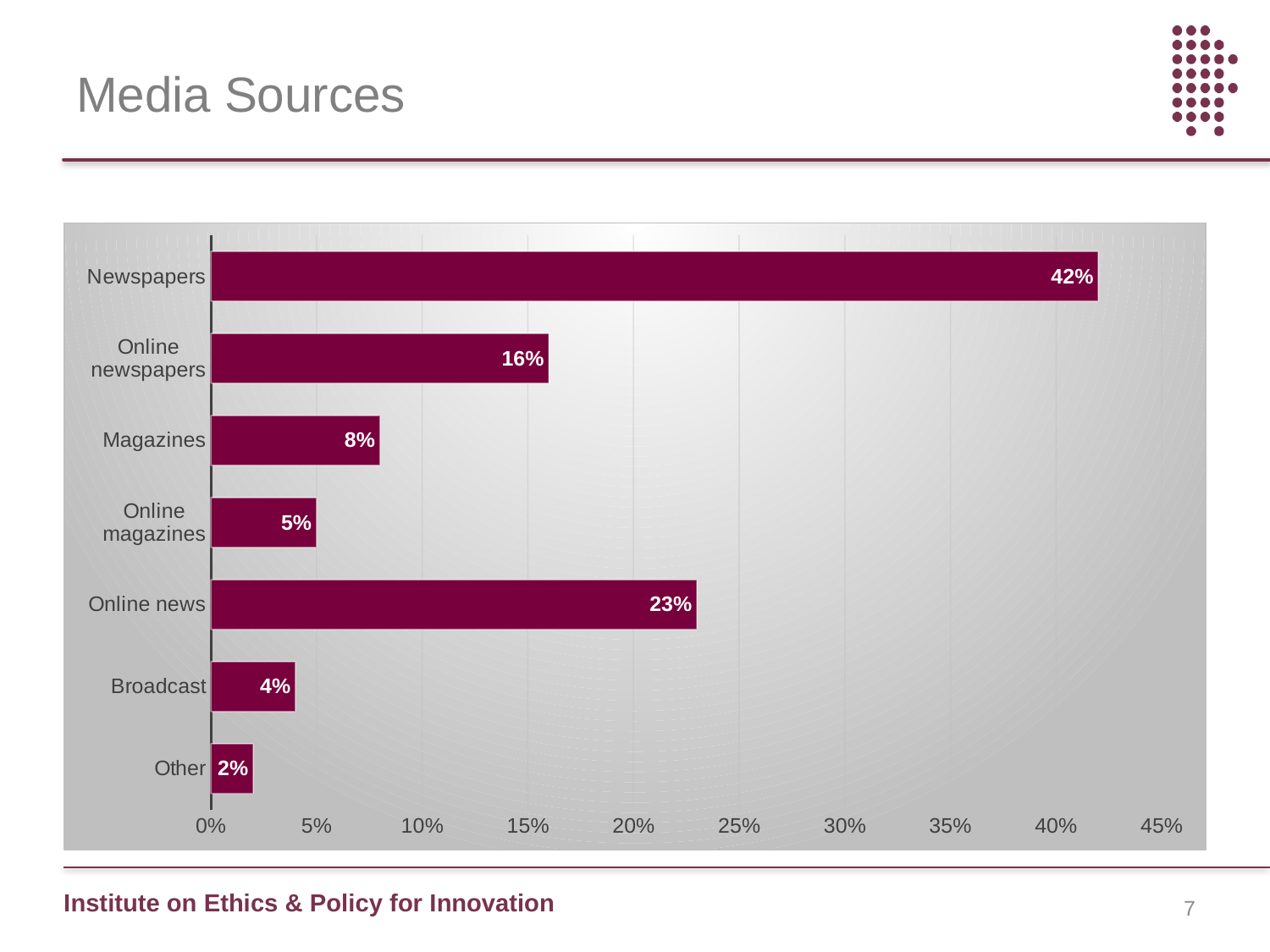

# Media Sources

### Chart

| Category | N of articles |
|---|---|
| Other | 0.02 |
| Broadcast | 0.04 |
| Online news | 0.23 |
| Online magazines | 0.05 |
| Magazines | 0.08 |
| Online newspapers | 0.16 |
| Newspapers | 0.42 |
7